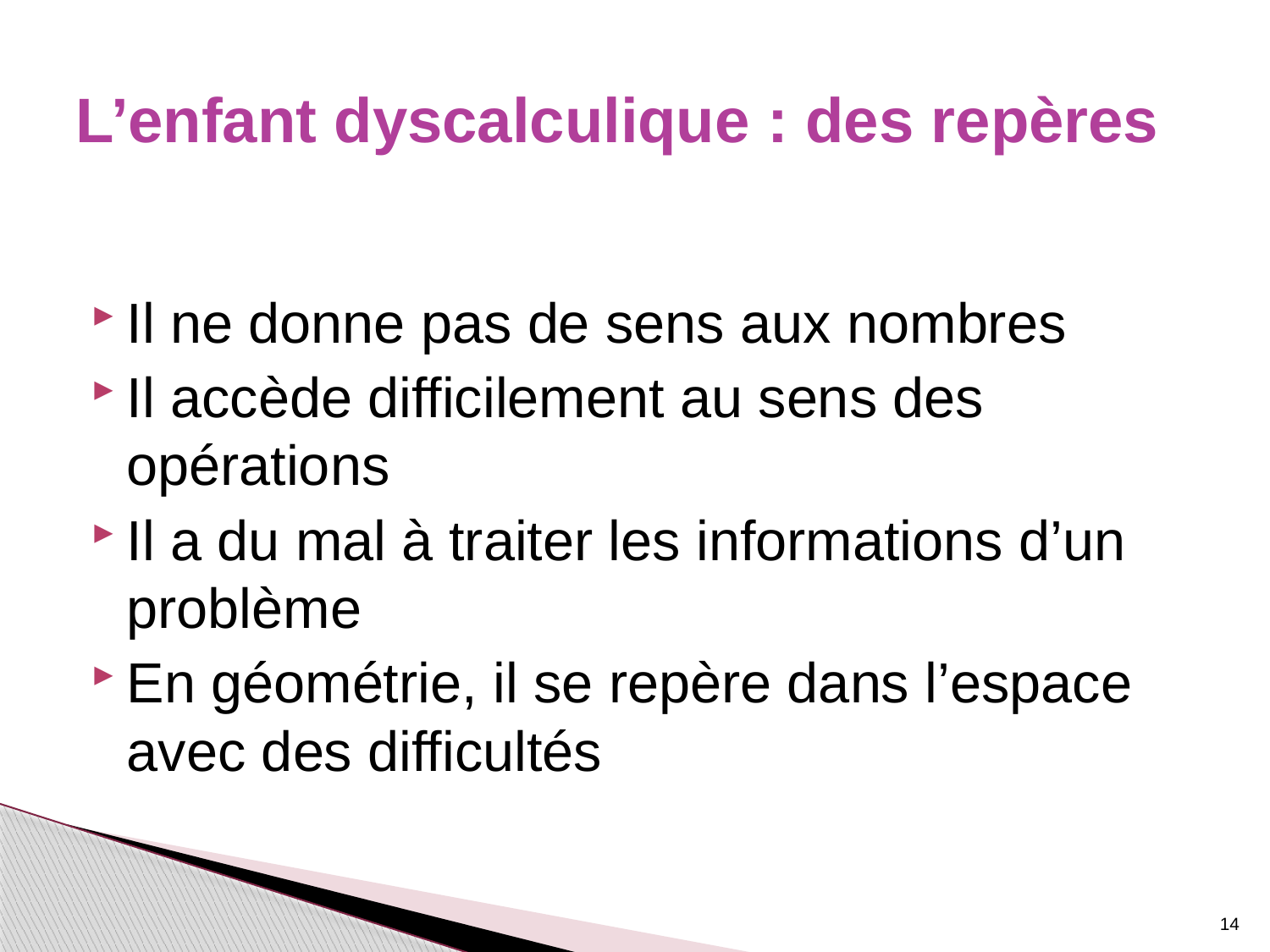

# L’enfant dyscalculique : des repères

Il ne donne pas de sens aux nombres
Il accède difficilement au sens des opérations
Il a du mal à traiter les informations d’un problème
En géométrie, il se repère dans l’espace avec des difficultés

14